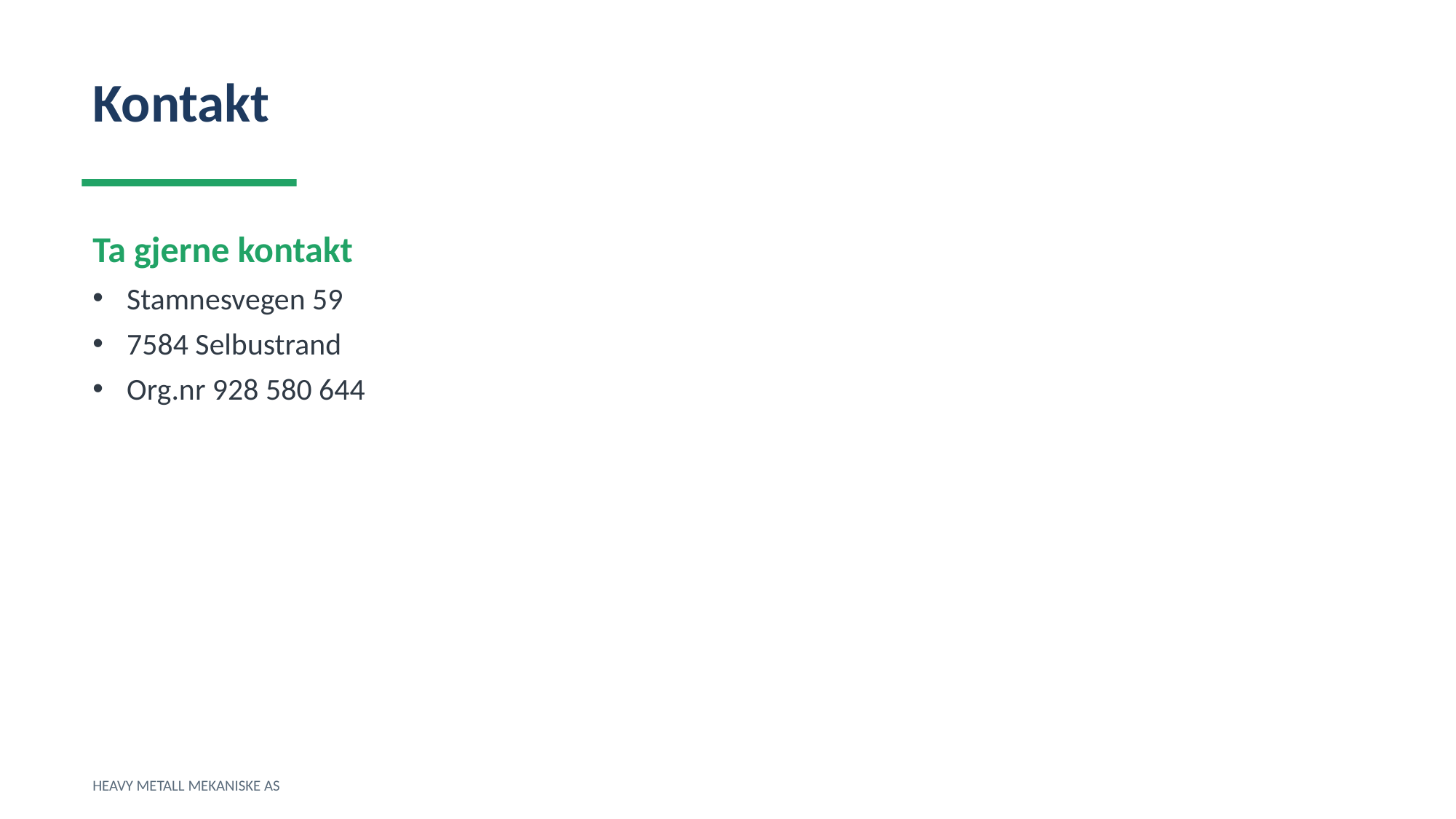

Kontakt

Ta gjerne kontakt
Stamnesvegen 59
7584 Selbustrand
Org.nr 928 580 644
HEAVY METALL MEKANISKE AS